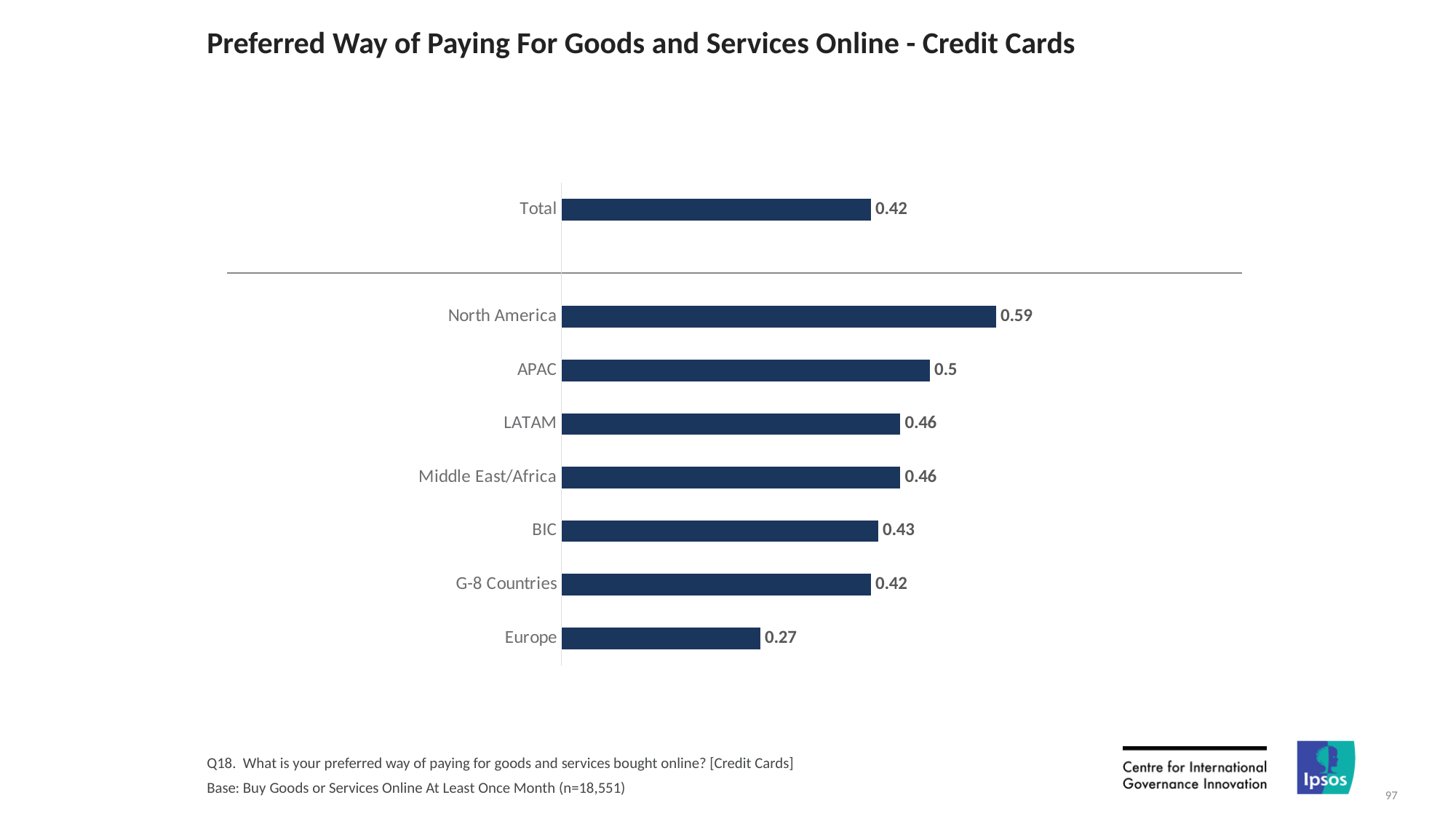

# Preferred Way of Paying For Goods and Services Online - Credit Cards

### Chart

| Category | Column1 |
|---|---|
| Total | 0.42 |
|  | None |
| North America | 0.59 |
| APAC | 0.5 |
| LATAM | 0.46 |
| Middle East/Africa | 0.46 |
| BIC | 0.43 |
| G-8 Countries | 0.42 |
| Europe | 0.27 |
Q18.  What is your preferred way of paying for goods and services bought online? [Credit Cards]
Base: Buy Goods or Services Online At Least Once Month (n=18,551)